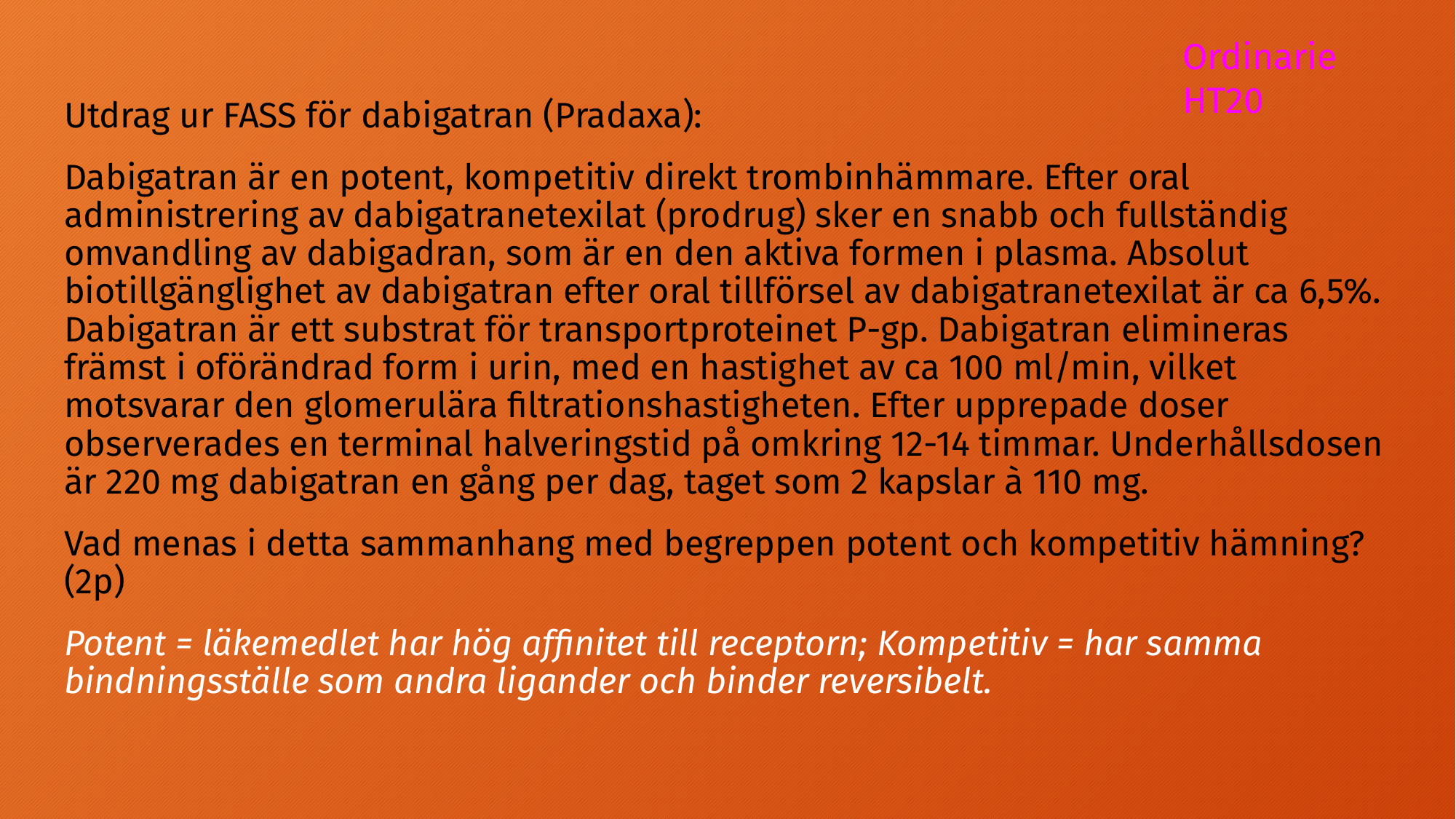

Ordinarie HT20
Utdrag ur FASS för dabigatran (Pradaxa):
Dabigatran är en potent, kompetitiv direkt trombinhämmare. Efter oral administrering av dabigatranetexilat (prodrug) sker en snabb och fullständig omvandling av dabigadran, som är en den aktiva formen i plasma. Absolut biotillgänglighet av dabigatran efter oral tillförsel av dabigatranetexilat är ca 6,5%. Dabigatran är ett substrat för transportproteinet P-gp. Dabigatran elimineras främst i oförändrad form i urin, med en hastighet av ca 100 ml/min, vilket motsvarar den glomerulära filtrationshastigheten. Efter upprepade doser observerades en terminal halveringstid på omkring 12-14 timmar. Underhållsdosen är 220 mg dabigatran en gång per dag, taget som 2 kapslar à 110 mg.
Vad menas i detta sammanhang med begreppen potent och kompetitiv hämning? (2p)
Potent = läkemedlet har hög affinitet till receptorn; Kompetitiv = har samma bindningsställe som andra ligander och binder reversibelt.